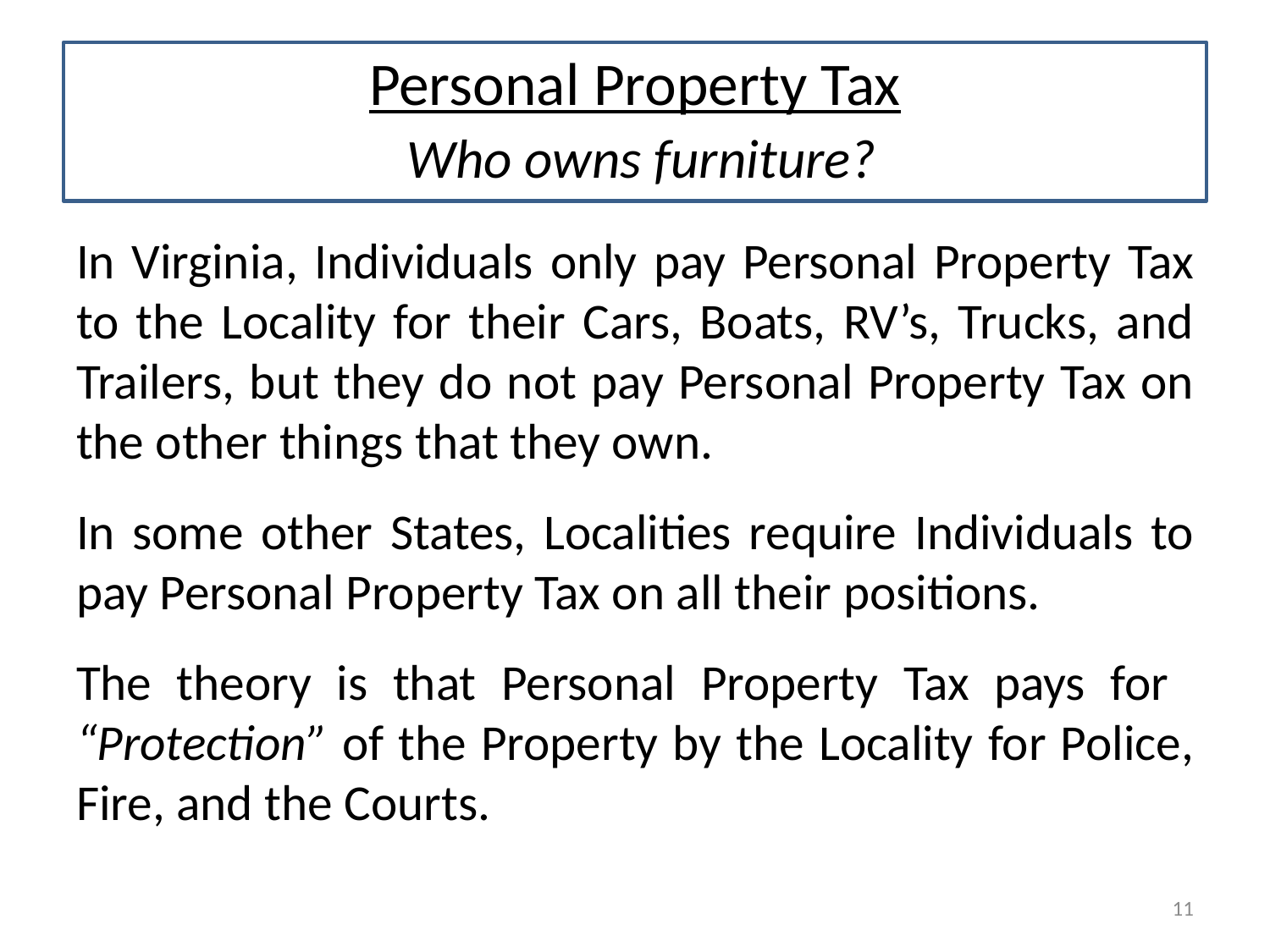

# Personal Property Tax  Who owns furniture?

In Virginia, Individuals only pay Personal Property Tax to the Locality for their Cars, Boats, RV’s, Trucks, and Trailers, but they do not pay Personal Property Tax on the other things that they own.

In some other States, Localities require Individuals to pay Personal Property Tax on all their positions.

The theory is that Personal Property Tax pays for  “Protection” of the Property by the Locality for Police, Fire, and the Courts.
11